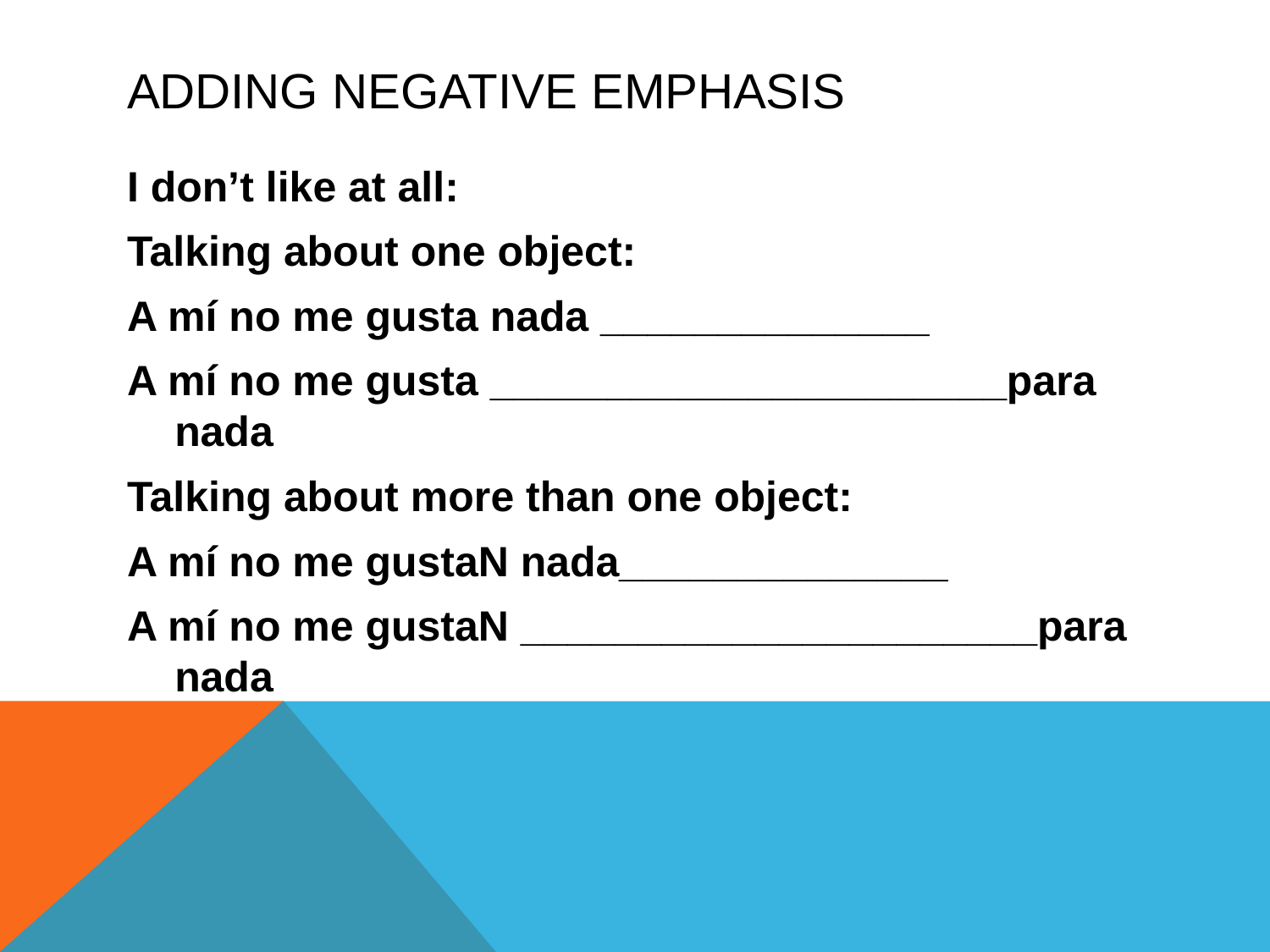

# Adding negative emphasis
I don’t like at all:
Talking about one object:
A mí no me gusta nada ______________
A mí no me gusta ______________________para nada
Talking about more than one object:
A mí no me gustaN nada______________
A mí no me gustaN ______________________para nada